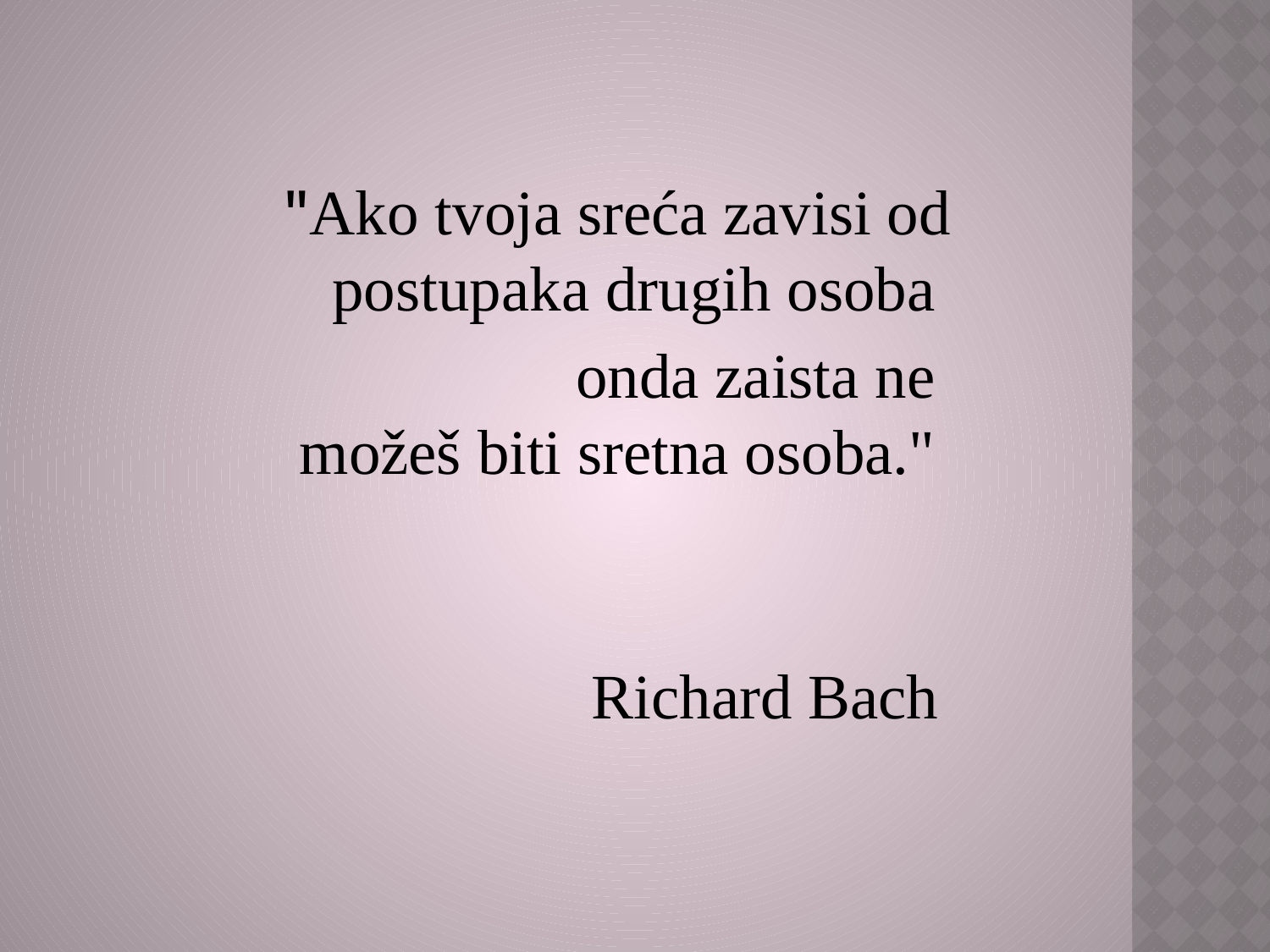

"Ako tvoja sreća zavisi od postupaka drugih osoba
onda zaista ne
možeš biti sretna osoba."
# Richard Bach